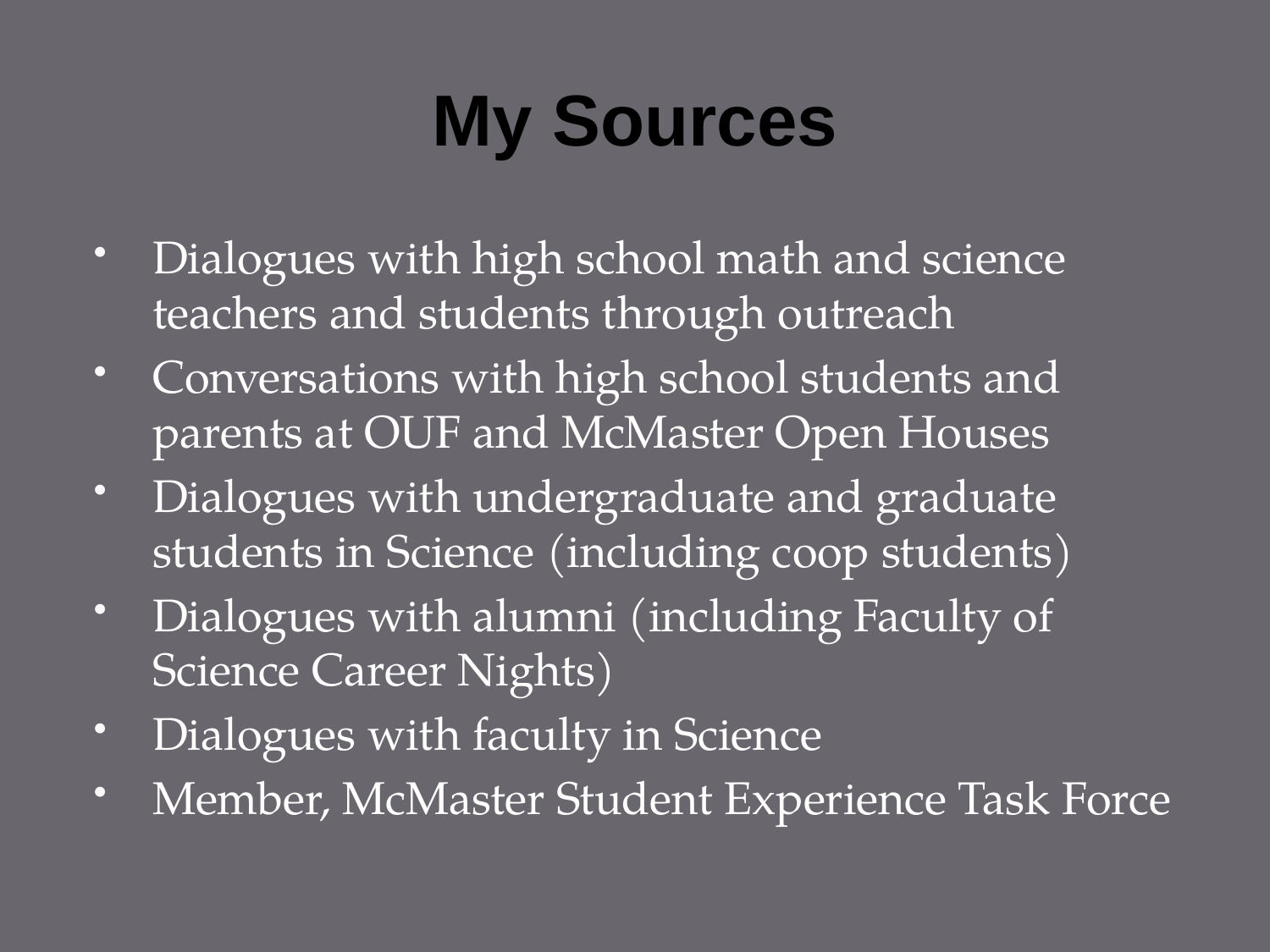

# My Sources
Dialogues with high school math and science teachers and students through outreach
Conversations with high school students and parents at OUF and McMaster Open Houses
Dialogues with undergraduate and graduate students in Science (including coop students)
Dialogues with alumni (including Faculty of Science Career Nights)
Dialogues with faculty in Science
Member, McMaster Student Experience Task Force